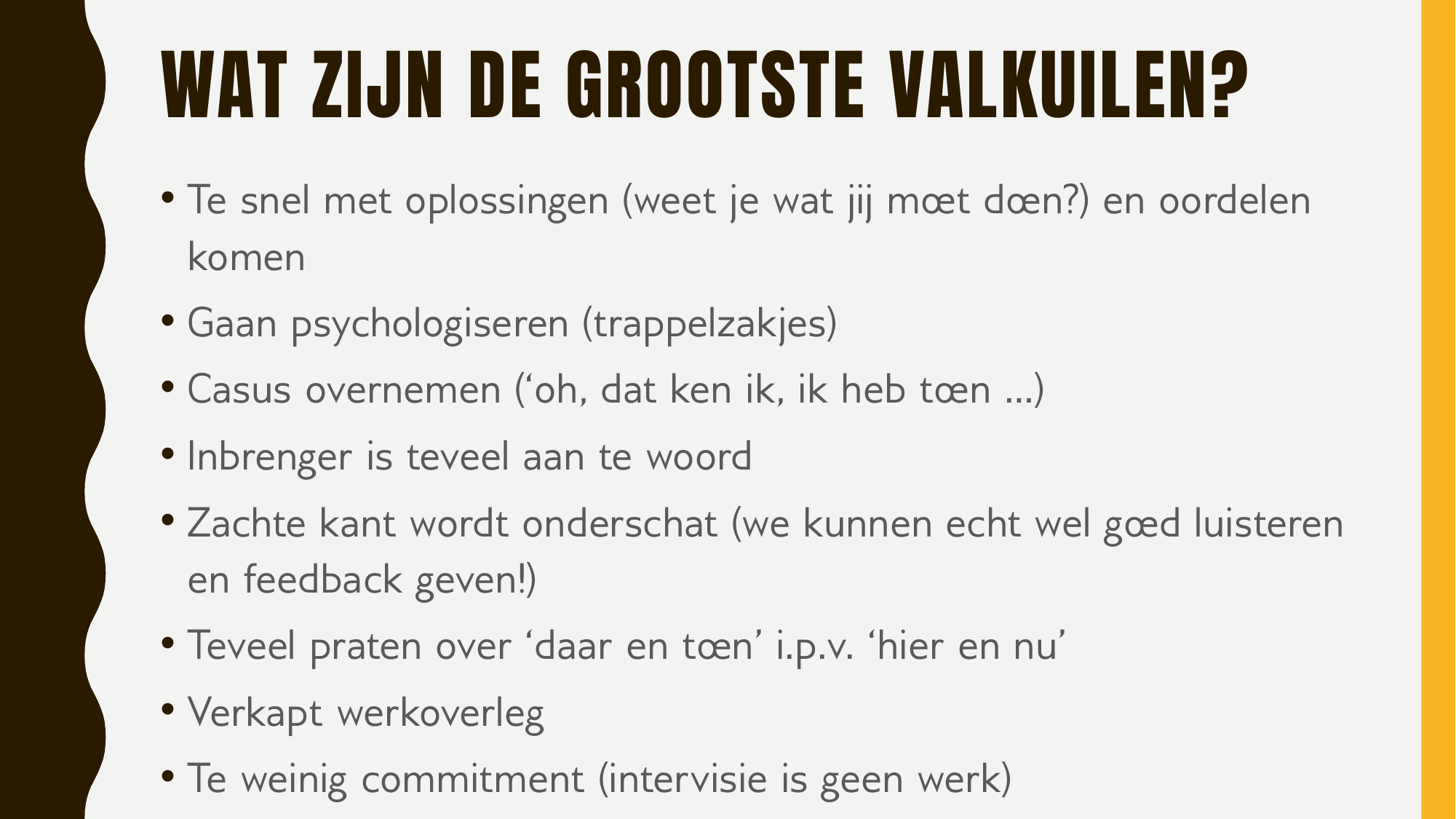

# Wat zijn de grootste valkuilen?
Te snel met oplossingen (weet je wat jij moet doen?) en oordelen komen
Gaan psychologiseren (trappelzakjes)
Casus overnemen (‘oh, dat ken ik, ik heb toen …)
Inbrenger is teveel aan te woord
Zachte kant wordt onderschat (we kunnen echt wel goed luisteren en feedback geven!)
Teveel praten over ‘daar en toen’ i.p.v. ‘hier en nu’
Verkapt werkoverleg
Te weinig commitment (intervisie is geen werk)